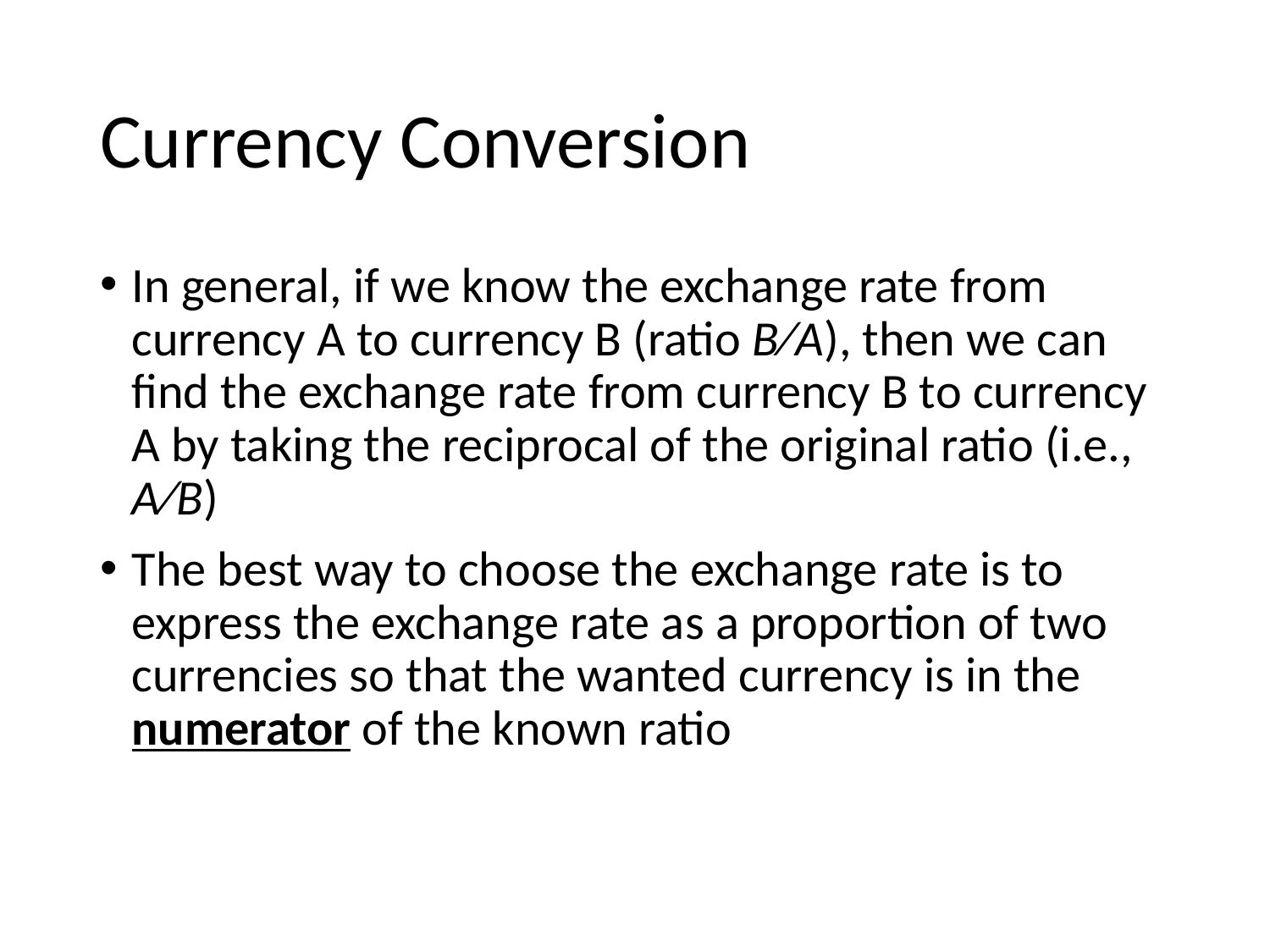

# Currency Conversion
In general, if we know the exchange rate from currency A to currency B (ratio B⁄A), then we can find the exchange rate from currency B to currency A by taking the reciprocal of the original ratio (i.e., A⁄B)
The best way to choose the exchange rate is to express the exchange rate as a proportion of two currencies so that the wanted currency is in the numerator of the known ratio